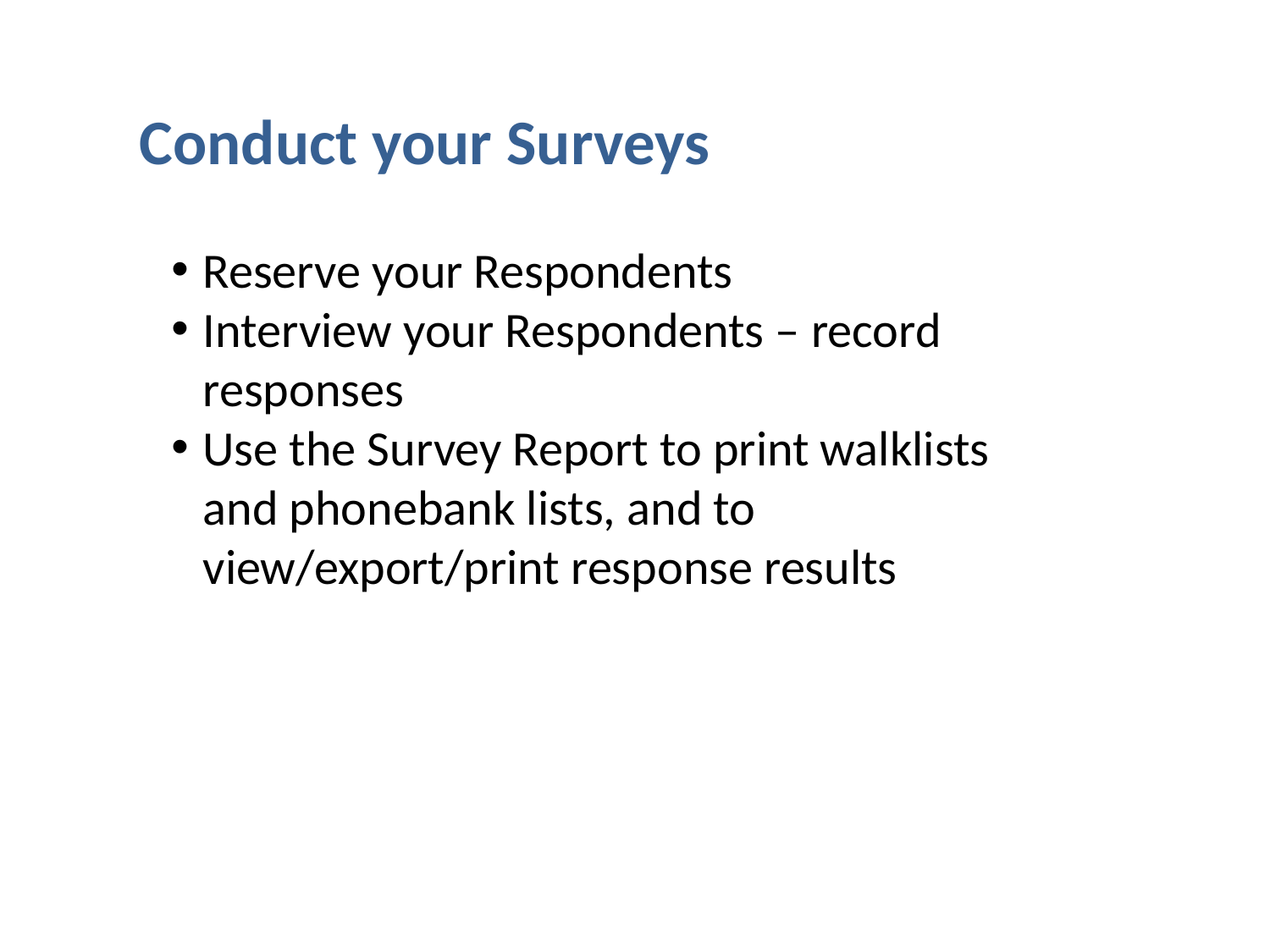

Conduct your Surveys
Reserve your Respondents
Interview your Respondents – record responses
Use the Survey Report to print walklists and phonebank lists, and to view/export/print response results